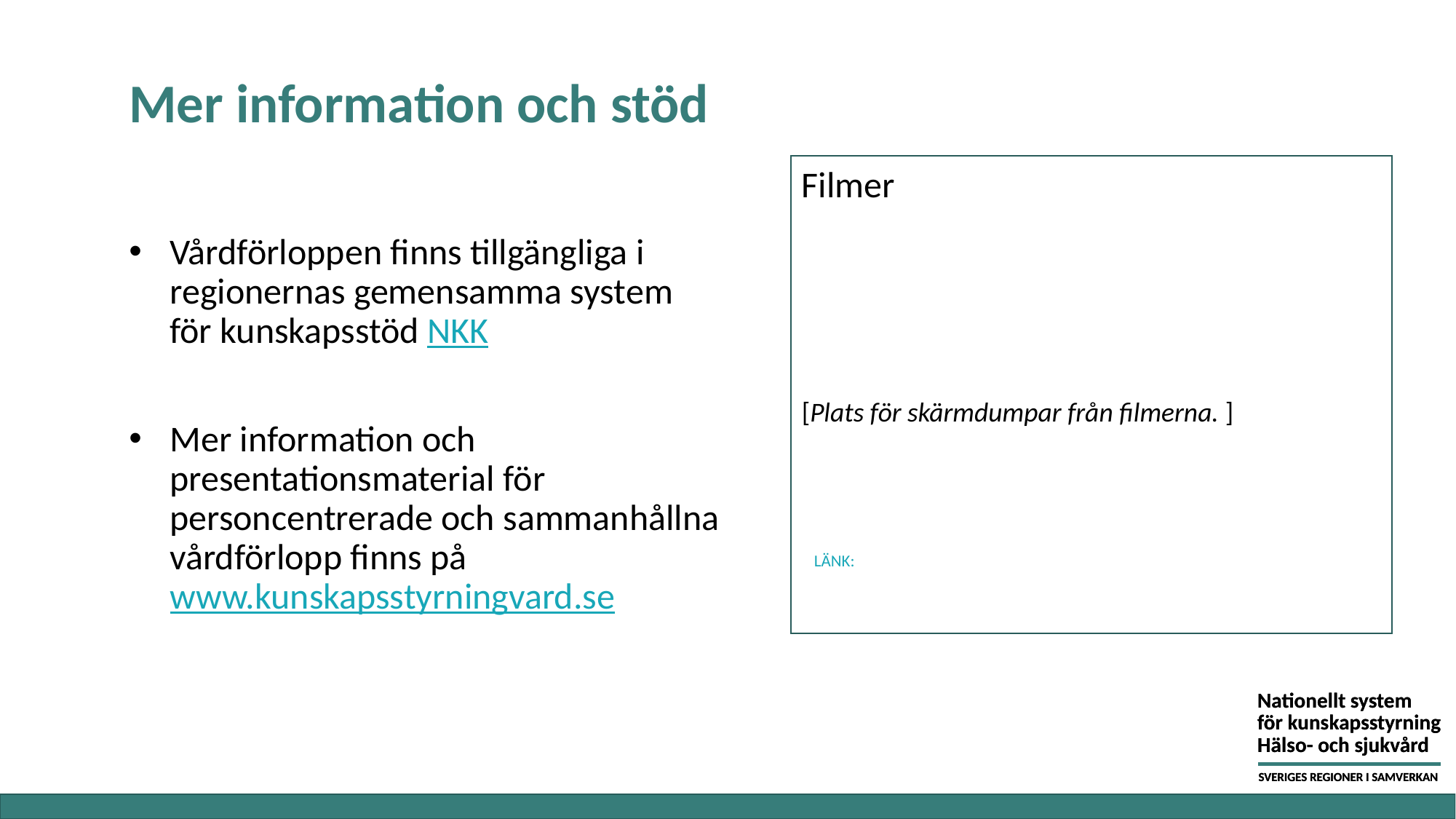

# Mer information och stöd

[Plats för skärmdumpar från filmerna. ]
Filmer

Vårdförloppen finns tillgängliga i regionernas gemensamma system för kunskapsstöd NKK

Mer information och presentationsmaterial för personcentrerade och sammanhållna vårdförlopp finns på www.kunskapsstyrningvard.se

LÄNK: